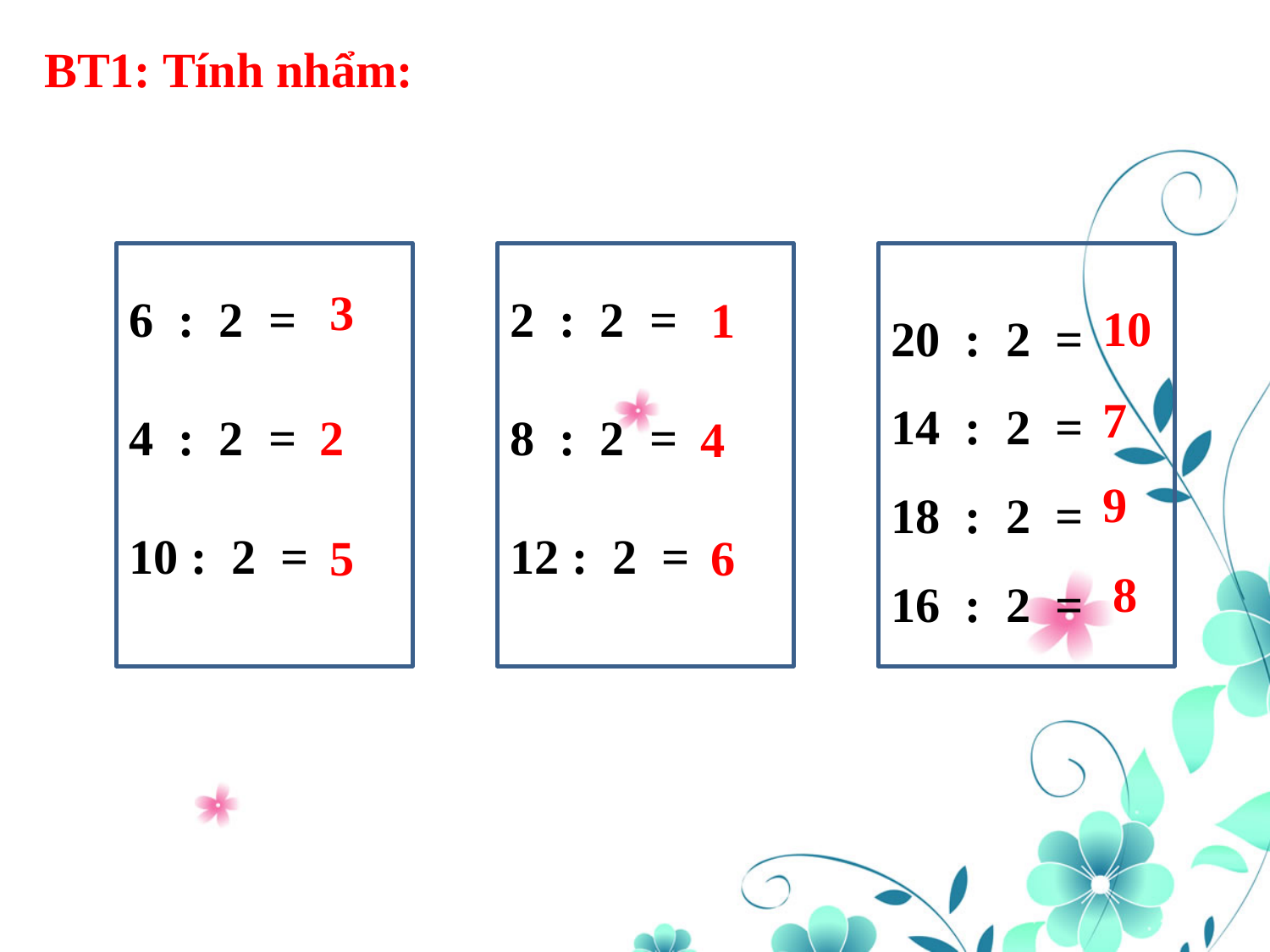

BT1: Tính nhẩm:
6  :  2  =

4  :  2  =

10 :  2  =

2  :  2  =

8  :  2  =

12 :  2  =

20  :  2  =
14  :  2  =
18  :  2  =
16  :  2  =
3
1
10
7
2
4
9
5
6
8